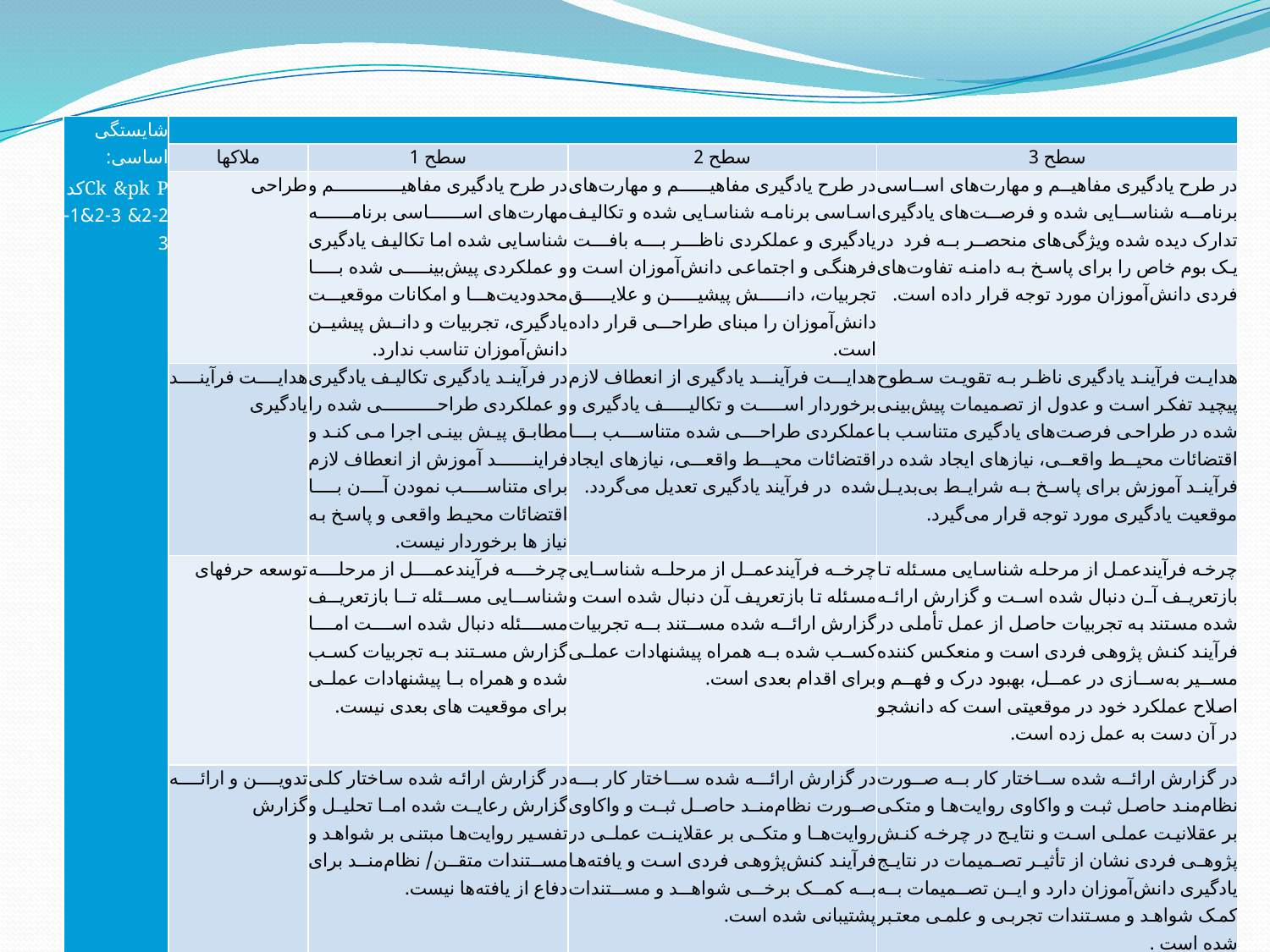

| شایستگی اساسی: Ck &pk Pکد 2-2& 3-2&1-3 |  |  |  |  |
| --- | --- | --- | --- | --- |
|  | ملاک­ها | سطح 1 | سطح 2 | سطح 3 |
|  | طراحی | در طرح یادگیری مفاهیم و مهارت‌های اساسی برنامه شناسایی شده اما تکالیف یادگیری و عملکردی پیش‌بینی شده با محدودیت‌ها و امکانات موقعیت یادگیری، تجربیات و دانش پیشین دانش‌آموزان تناسب ندارد. | در طرح یادگیری مفاهیم و مهارت‌های اساسی برنامه شناسایی شده و تکالیف یادگیری و عملکردی ناظر به بافت فرهنگی و اجتماعی دانش‌آموزان است و تجربیات، دانش پیشین و علایق دانش‌آموزان را مبنای طراحی قرار داده است. | در طرح یادگیری مفاهیم و مهارت‌های اساسی برنامه شناسایی شده و فرصت‌های یادگیری تدارک دیده شده ویژگی‌های منحصر به فرد در یک بوم خاص را برای پاسخ به دامنه تفاوت‌های فردی دانش‌آموزان مورد توجه قرار داده است. |
|  | هدایت فرآیند یادگیری | در فرآیند یادگیری تکالیف یادگیری و عملکردی طراحی شده را مطابق پیش بینی اجرا می کند و فرایند آموزش از انعطاف لازم برای متناسب نمودن آن با اقتضائات محیط واقعی و پاسخ به نیاز ها برخوردار نیست. | هدایت فرآیند یادگیری از انعطاف لازم برخوردار است و تکالیف یادگیری و عملکردی طراحی شده متناسب با اقتضائات محیط واقعی، نیازهای ایجاد شده در فرآیند یادگیری تعدیل می‌گردد. | هدایت فرآیند یادگیری ناظر به تقویت سطوح پیچید تفکر است و عدول از تصمیمات پیش‌بینی شده در طراحی فرصت‌های یادگیری متناسب با اقتضائات محیط واقعی، نیازهای ایجاد شده در فرآیند آموزش برای پاسخ به شرایط بی‌بدیل موقعیت یادگیری مورد توجه قرار می‌گیرد. |
|  | توسعه حرفه‏ای | چرخه فرآیندعمل از مرحله شناسایی مسئله تا بازتعریف مسئله دنبال شده است اما گزارش مستند به تجربیات کسب شده و همراه با پیشنهادات عملی برای موقعیت های بعدی نیست. | چرخه فرآیندعمل از مرحله شناسایی مسئله تا بازتعریف آن دنبال شده است و گزارش ارائه شده مستند به تجربیات کسب شده به همراه پیشنهادات عملی برای اقدام بعدی است. | چرخه فرآیندعمل از مرحله شناسایی مسئله تا بازتعریف آن دنبال شده است و گزارش ارائه شده مستند به تجربیات حاصل از عمل تأملی در فرآیند کنش پژوهی فردی است و منعکس کننده مسیر به‌سازی در عمل، بهبود درک و فهم و اصلاح عملکرد خود در موقعیتی است که دانشجو در آن دست به عمل زده است. |
|  | تدوین و ارائه گزارش | در گزارش ارائه شده ساختار کلی گزارش رعایت شده اما تحلیل و تفسیر روایت‌ها مبتنی بر شواهد و مستندات متقن/ نظام‌‌مند برای دفاع از یافته‌ها نیست. | در گزارش ارائه شده ساختار کار به صورت نظام‌مند حاصل ثبت و واکاوی روایت‌ها و متکی بر عقلاینت عملی در فرآیند کنش‌پژوهی فردی است و یافته‌ها به کمک برخی شواهد و مستندات پشتیبانی شده است. | در گزارش ارائه شده ساختار کار به صورت نظام‌مند حاصل ثبت و واکاوی روایت‌ها و متکی بر عقلانیت عملی است و نتایج در چرخه کنش پژوهی فردی نشان از تأثیر تصمیمات در نتایج یادگیری دانش‌آموزان دارد و این تصمیمات به کمک شواهد و مستندات تجربی و علمی معتبر شده است . |

#